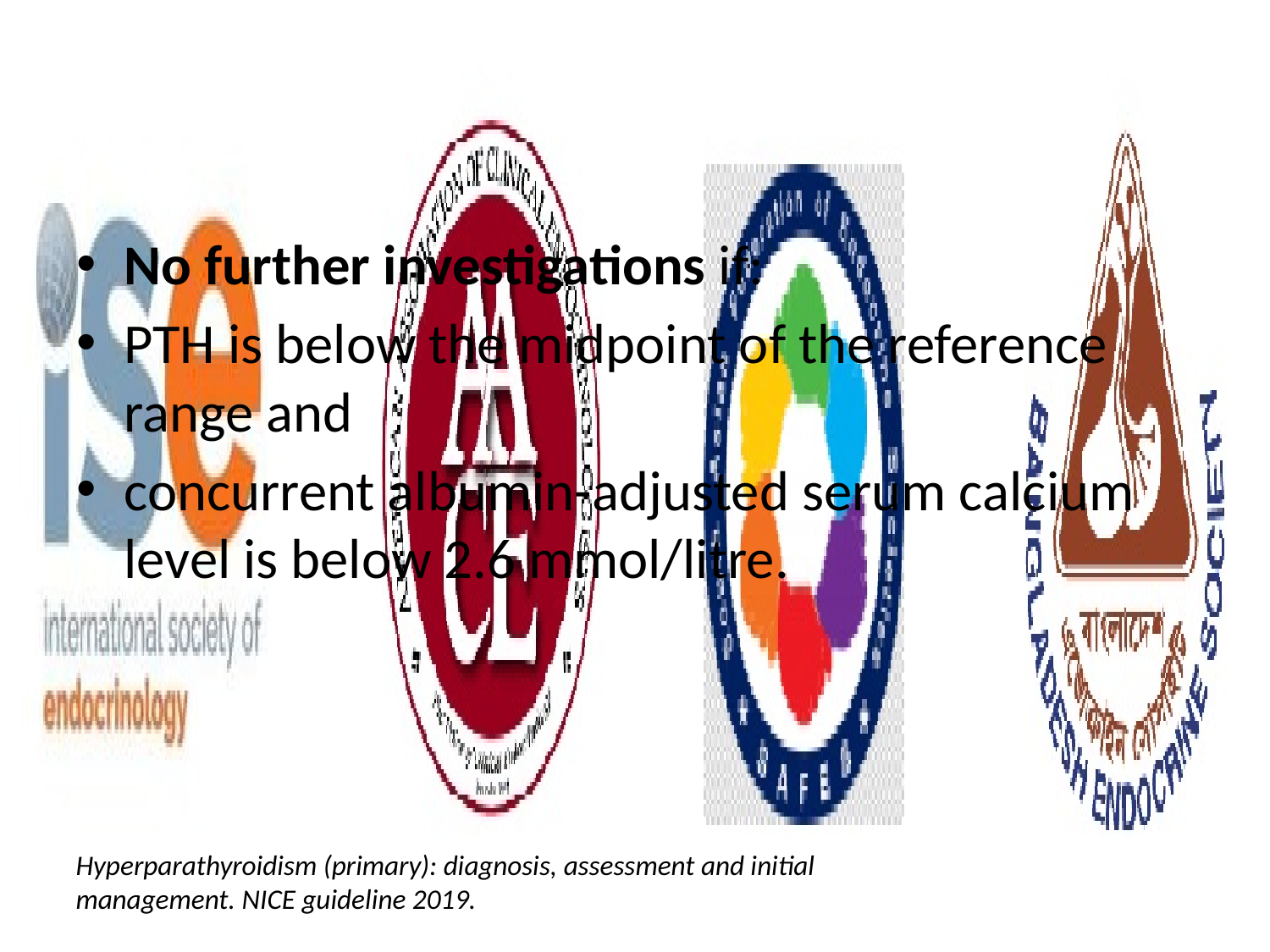

#
No further investigations if:
PTH is below the midpoint of the reference range and
concurrent albumin-adjusted serum calcium level is below 2.6 mmol/litre.
Hyperparathyroidism (primary): diagnosis, assessment and initial management. NICE guideline 2019.